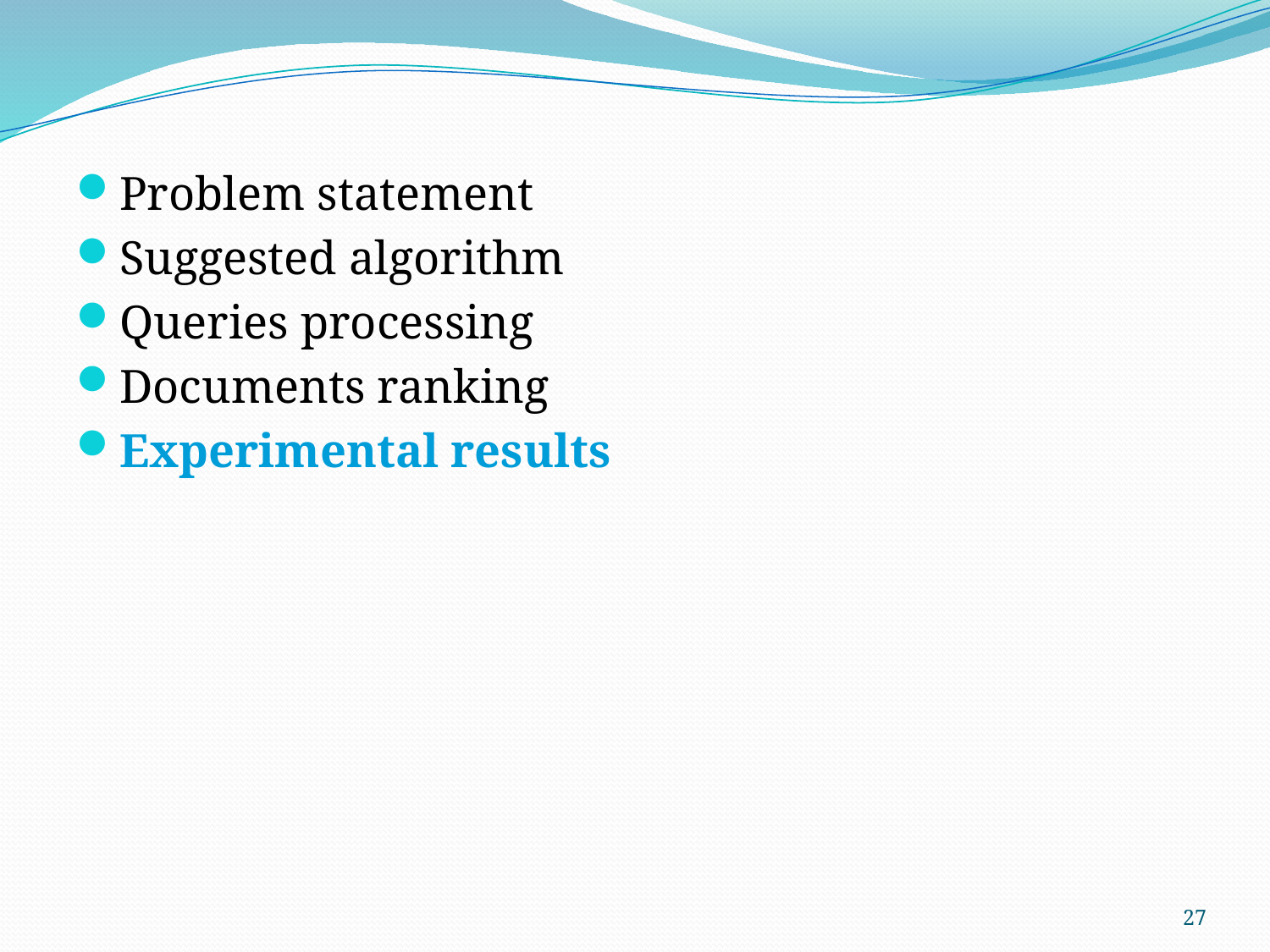

Problem statement
Suggested algorithm
Queries processing
Documents ranking
Experimental results
27